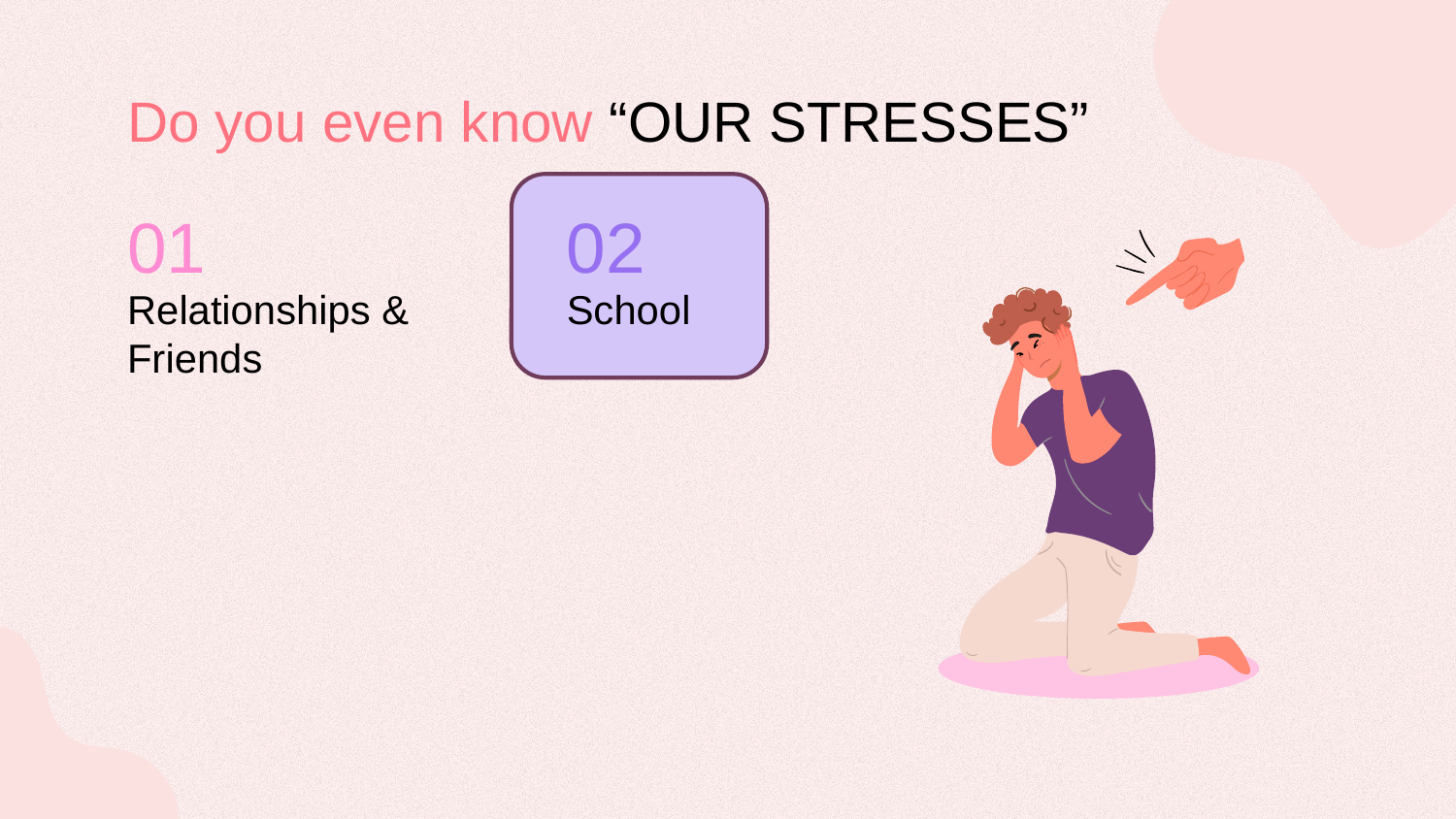

# Do you even know “OUR STRESSES”

01
02

Relationships & Friends
School